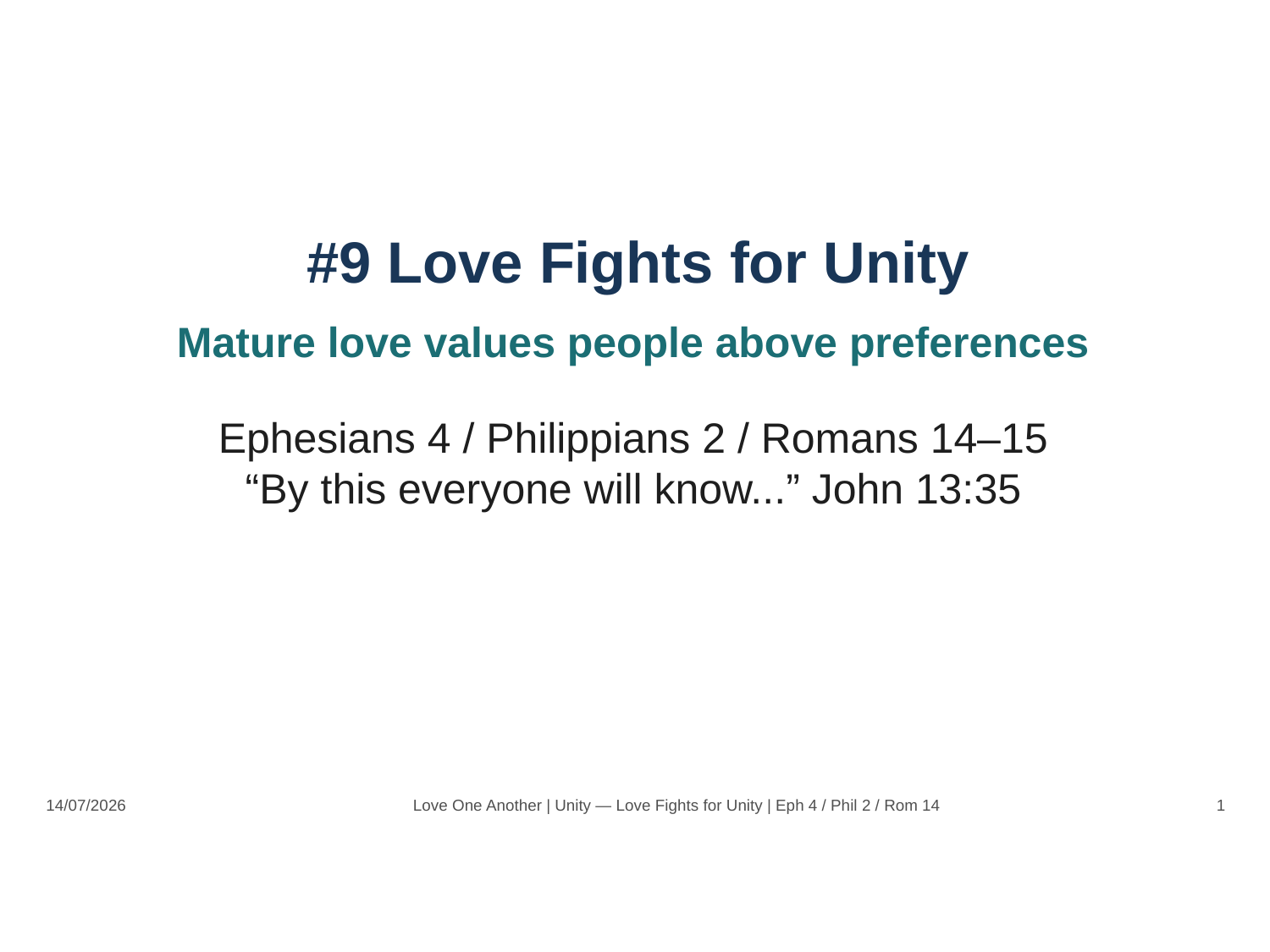

#9 Love Fights for Unity
Mature love values people above preferences
Ephesians 4 / Philippians 2 / Romans 14–15
“By this everyone will know...” John 13:35
14/07/2026
Love One Another | Unity — Love Fights for Unity | Eph 4 / Phil 2 / Rom 14
1